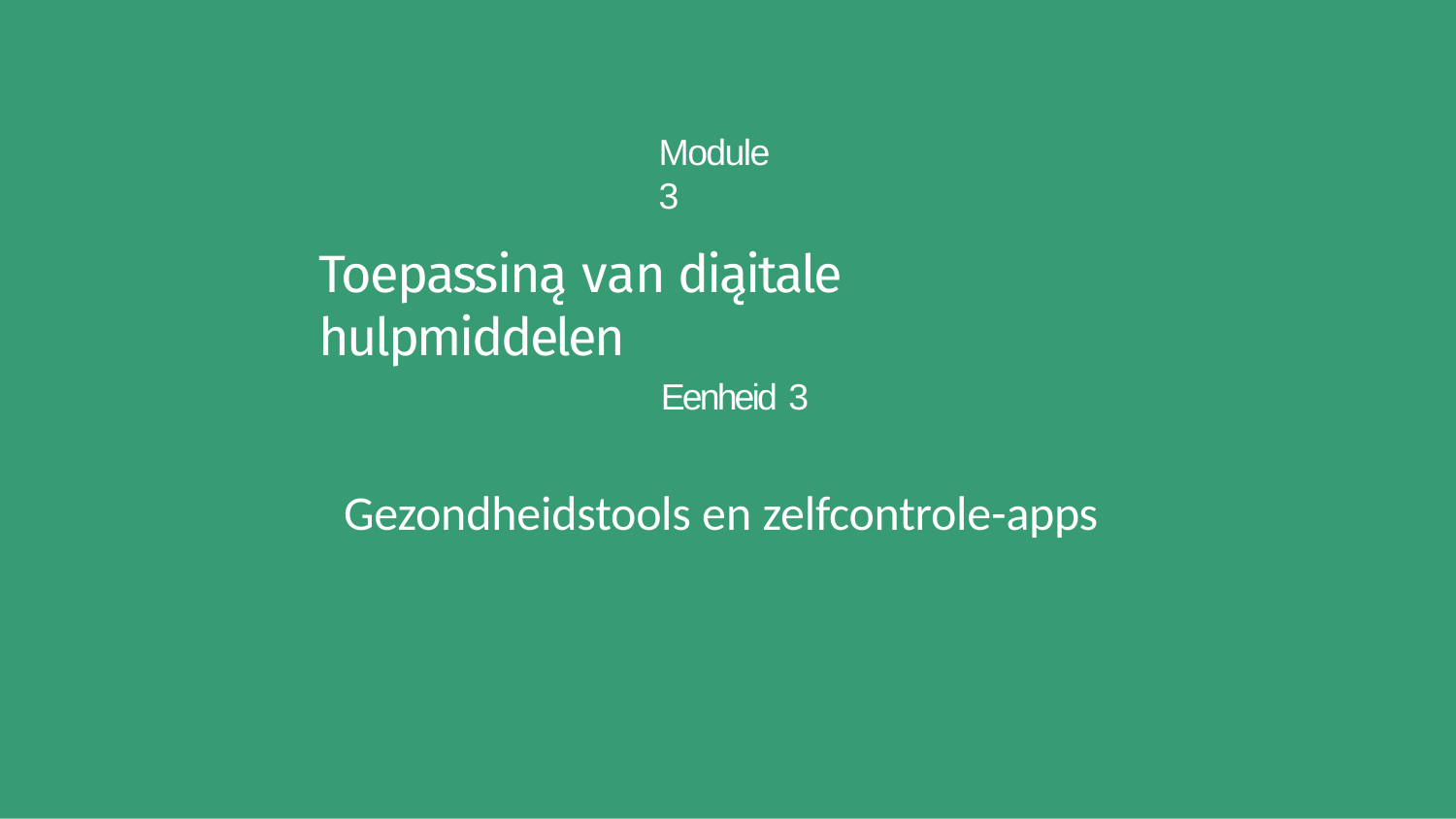

Module 3
# Toepassiną van diąitale hulpmiddelen
Eenheid 3

Gezondheidstools en zelfcontrole-apps